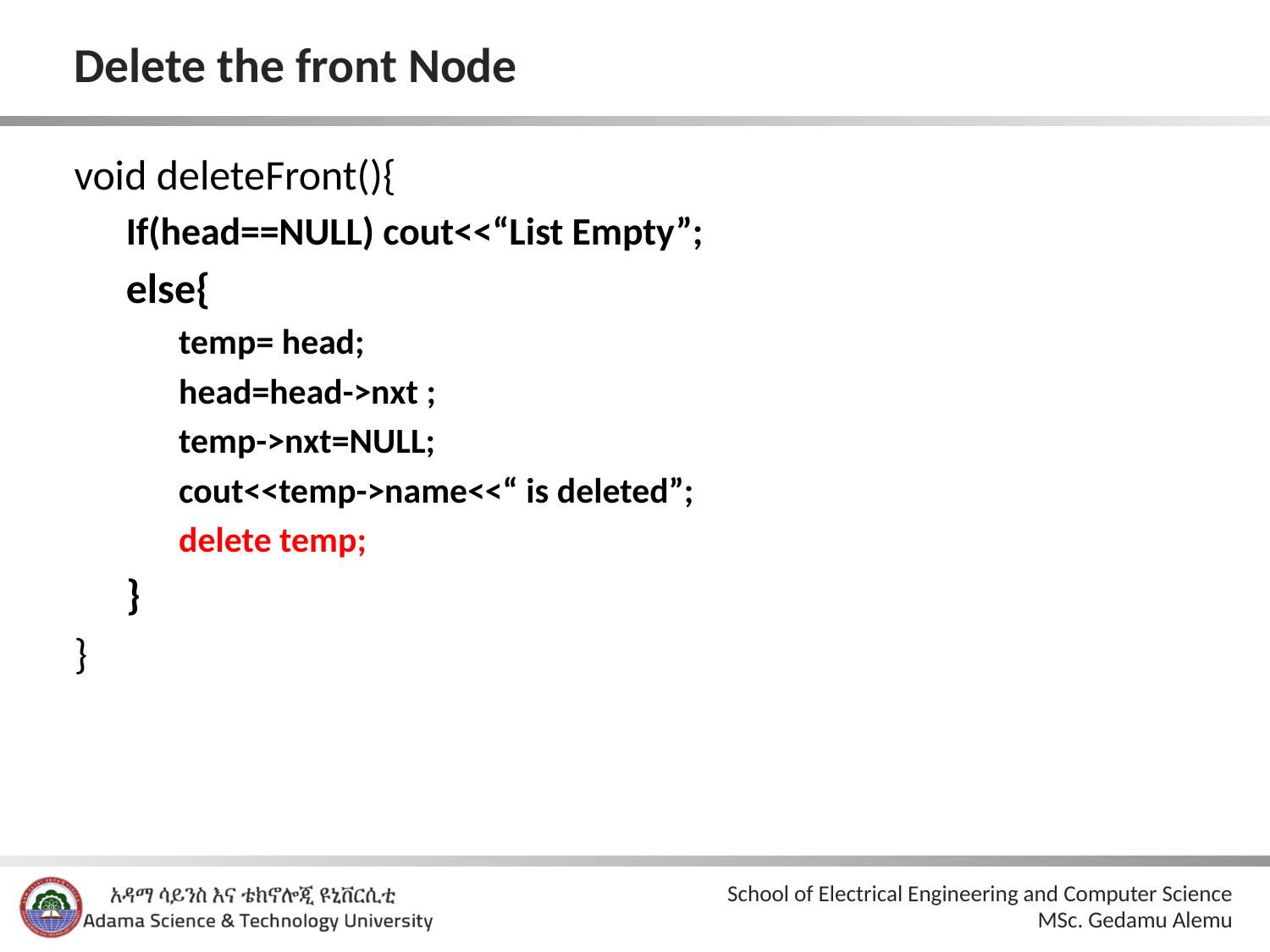

# Delete the front Node
void deleteFront(){
If(head==NULL) cout<<“List Empty”;
else{
temp= head;
head=head->nxt ;
temp->nxt=NULL;
cout<<temp->name<<“ is deleted”;
delete temp;
}
}